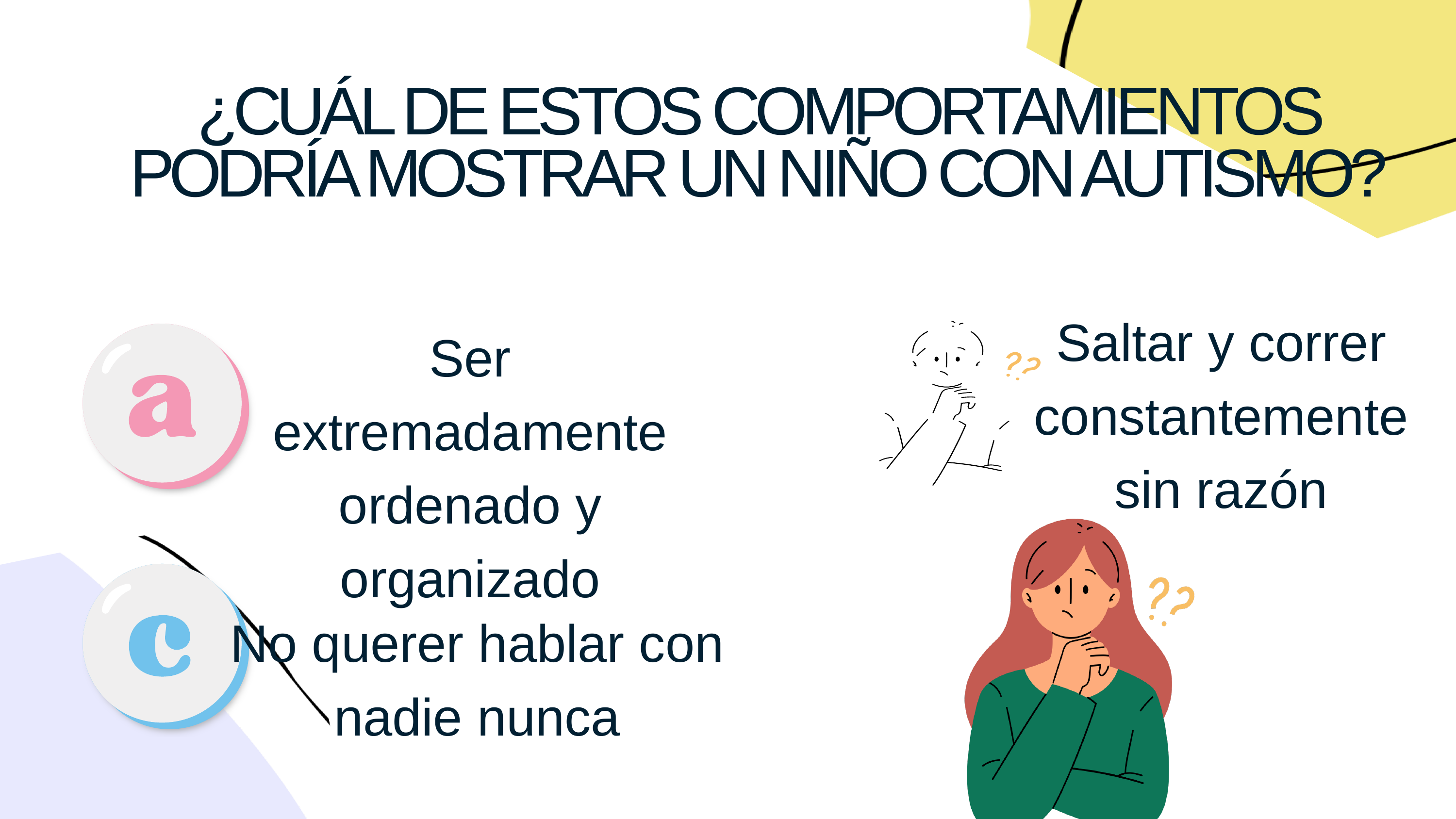

¿CUÁL DE ESTOS COMPORTAMIENTOS PODRÍA MOSTRAR UN NIÑO CON AUTISMO?
Saltar y correr constantemente sin razón
Ser extremadamente ordenado y organizado

No querer hablar con nadie nunca